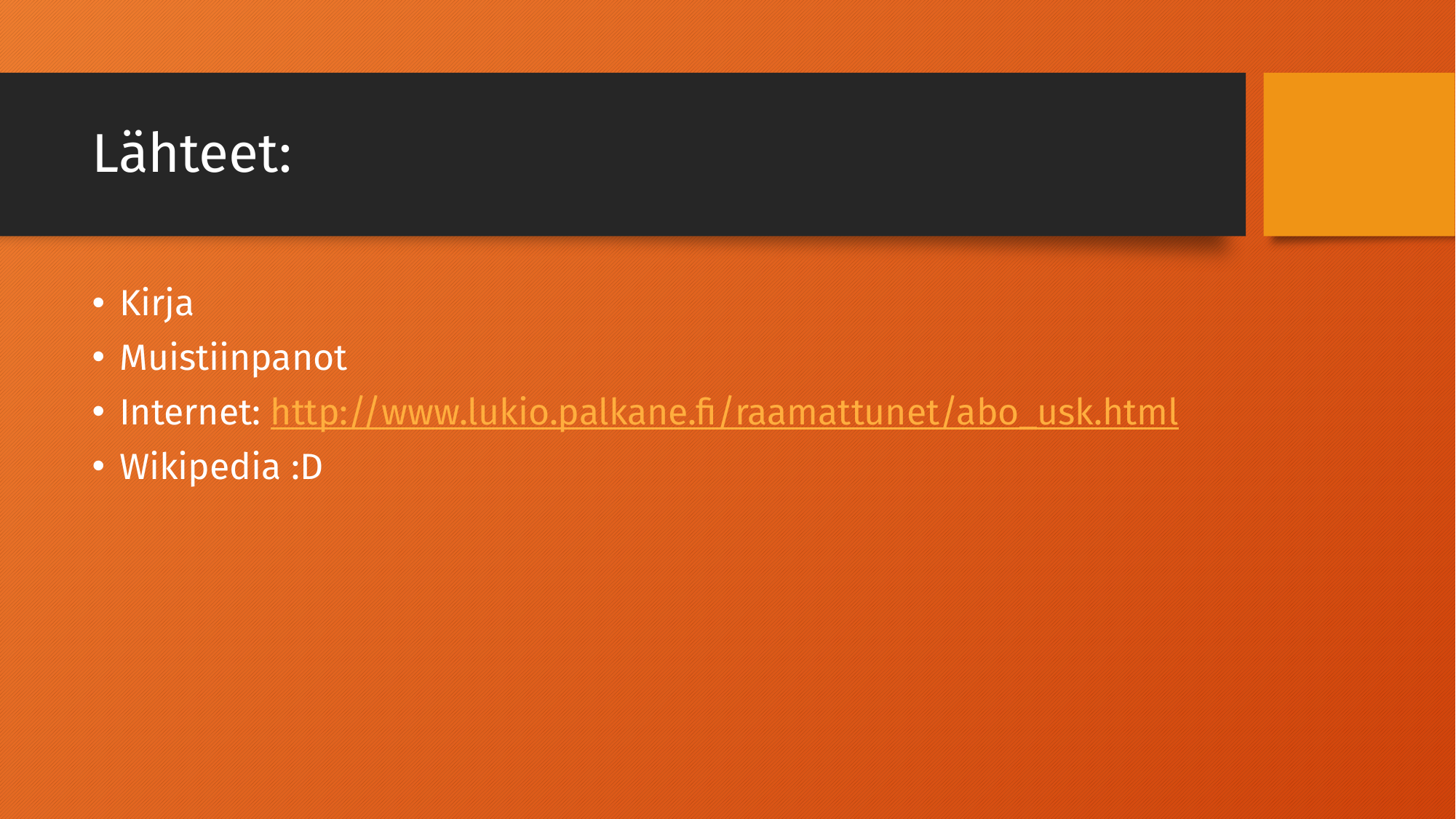

# Lähteet:
Kirja
Muistiinpanot
Internet: http://www.lukio.palkane.fi/raamattunet/abo_usk.html
Wikipedia :D